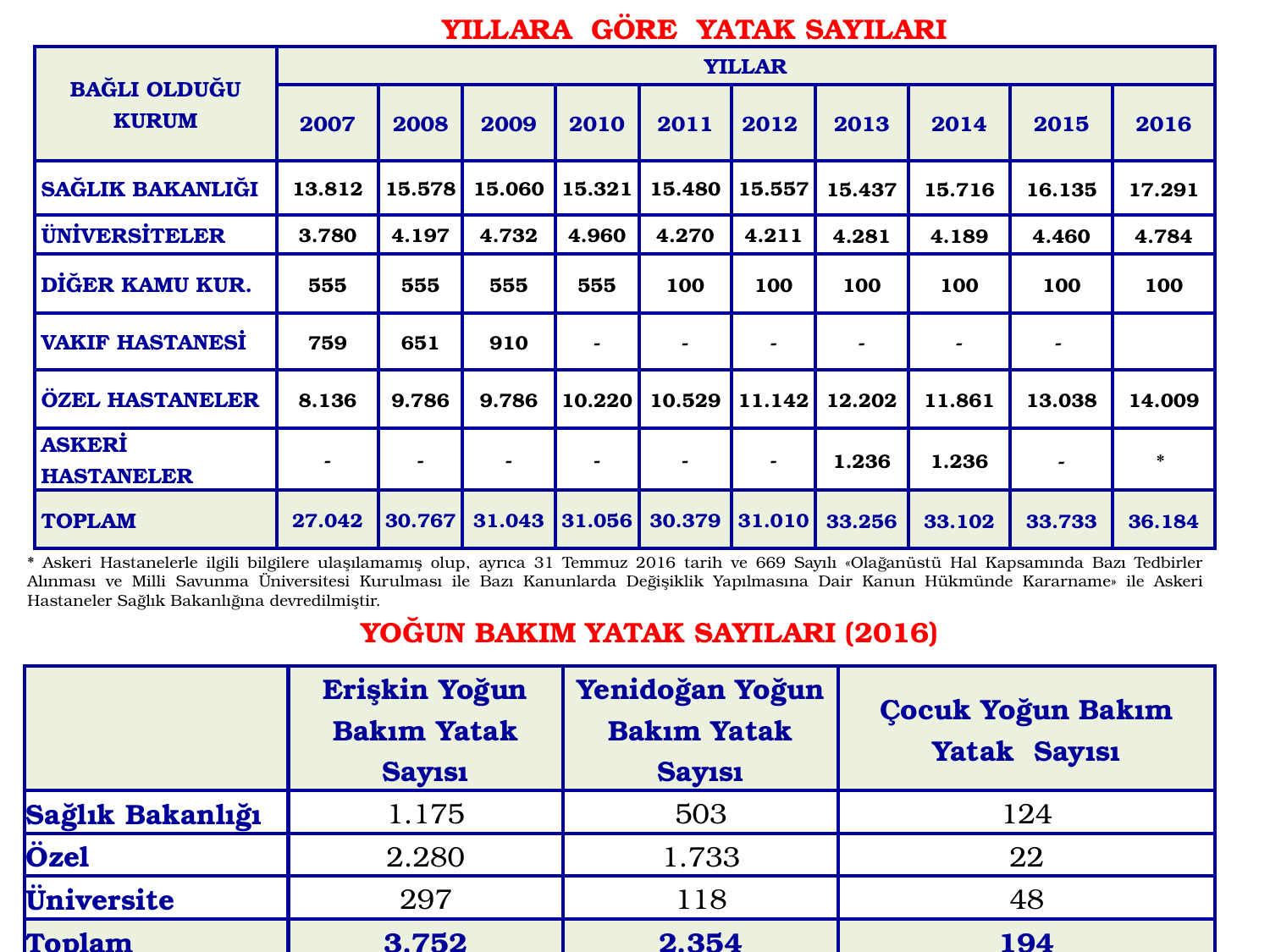

YILLARA  GÖRE  YATAK SAYILARI
| BAĞLI OLDUĞU KURUM | YILLAR |  |  |  |  |  |  |  |  |  |
| --- | --- | --- | --- | --- | --- | --- | --- | --- | --- | --- |
|  | 2007 | 2008 | 2009 | 2010 | 2011 | 2012 | 2013 | 2014 | 2015 | 2016 |
| SAĞLIK BAKANLIĞI | 13.812 | 15.578 | 15.060 | 15.321 | 15.480 | 15.557 | 15.437 | 15.716 | 16.135 | 17.291 |
| ÜNİVERSİTELER | 3.780 | 4.197 | 4.732 | 4.960 | 4.270 | 4.211 | 4.281 | 4.189 | 4.460 | 4.784 |
| DİĞER KAMU KUR. | 555 | 555 | 555 | 555 | 100 | 100 | 100 | 100 | 100 | 100 |
| VAKIF HASTANESİ | 759 | 651 | 910 | - | - | - | - | - | - |  |
| ÖZEL HASTANELER | 8.136 | 9.786 | 9.786 | 10.220 | 10.529 | 11.142 | 12.202 | 11.861 | 13.038 | 14.009 |
| ASKERİ HASTANELER | - | - | - | - | - | - | 1.236 | 1.236 | - | \* |
| TOPLAM | 27.042 | 30.767 | 31.043 | 31.056 | 30.379 | 31.010 | 33.256 | 33.102 | 33.733 | 36.184 |
* Askeri Hastanelerle ilgili bilgilere ulaşılamamış olup, ayrıca 31 Temmuz 2016 tarih ve 669 Sayılı «Olağanüstü Hal Kapsamında Bazı Tedbirler Alınması ve Milli Savunma Üniversitesi Kurulması ile Bazı Kanunlarda Değişiklik Yapılmasına Dair Kanun Hükmünde Kararname» ile Askeri Hastaneler Sağlık Bakanlığına devredilmiştir.
YOĞUN BAKIM YATAK SAYILARI (2016)
|  | Erişkin Yoğun Bakım Yatak Sayısı | Yenidoğan Yoğun Bakım Yatak Sayısı | Çocuk Yoğun Bakım Yatak Sayısı |
| --- | --- | --- | --- |
| Sağlık Bakanlığı | 1.175 | 503 | 124 |
| Özel | 2.280 | 1.733 | 22 |
| Üniversite | 297 | 118 | 48 |
| Toplam | 3.752 | 2.354 | 194 |
30